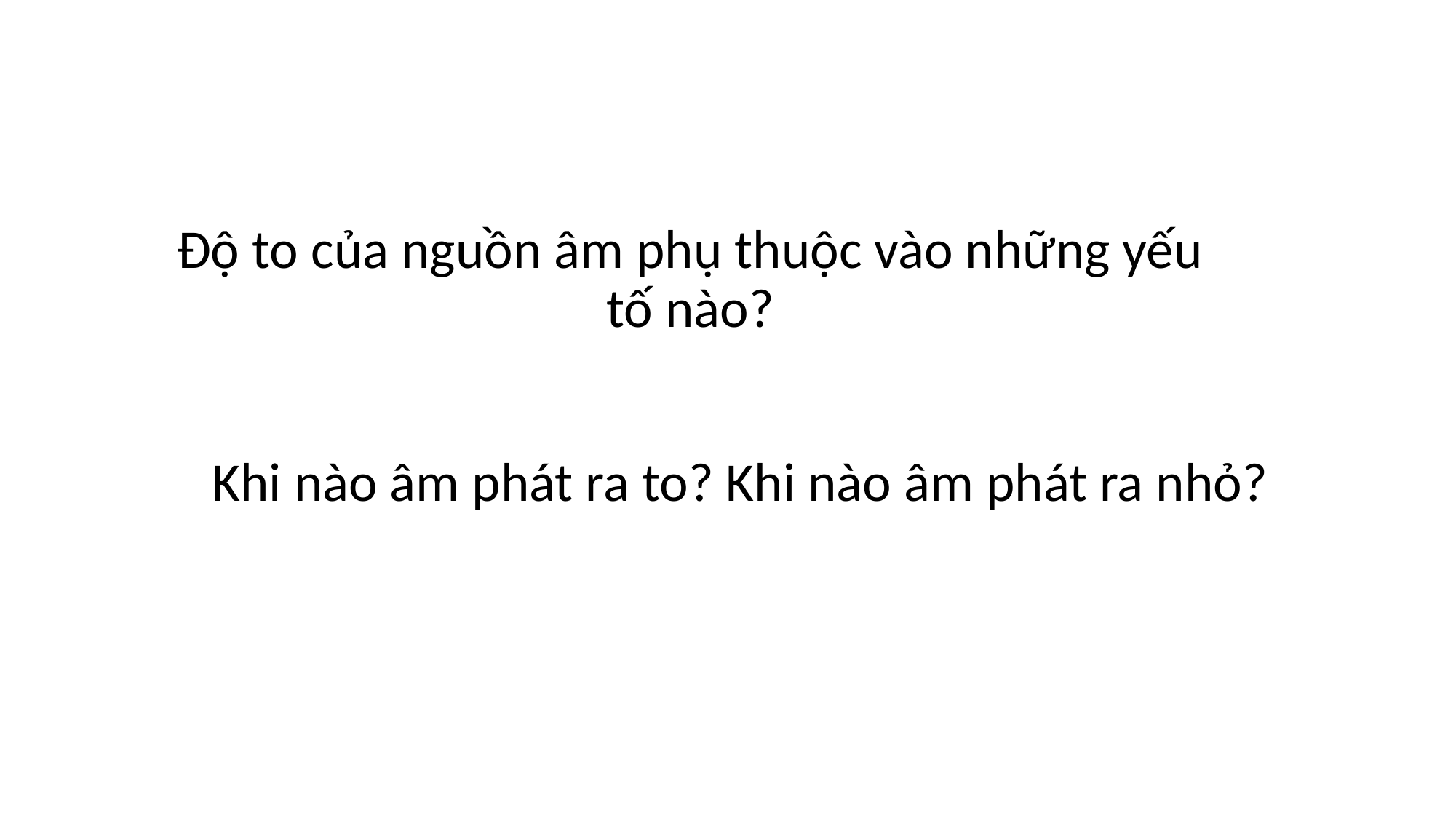

# Độ to của nguồn âm phụ thuộc vào những yếu tố nào?
Khi nào âm phát ra to? Khi nào âm phát ra nhỏ?